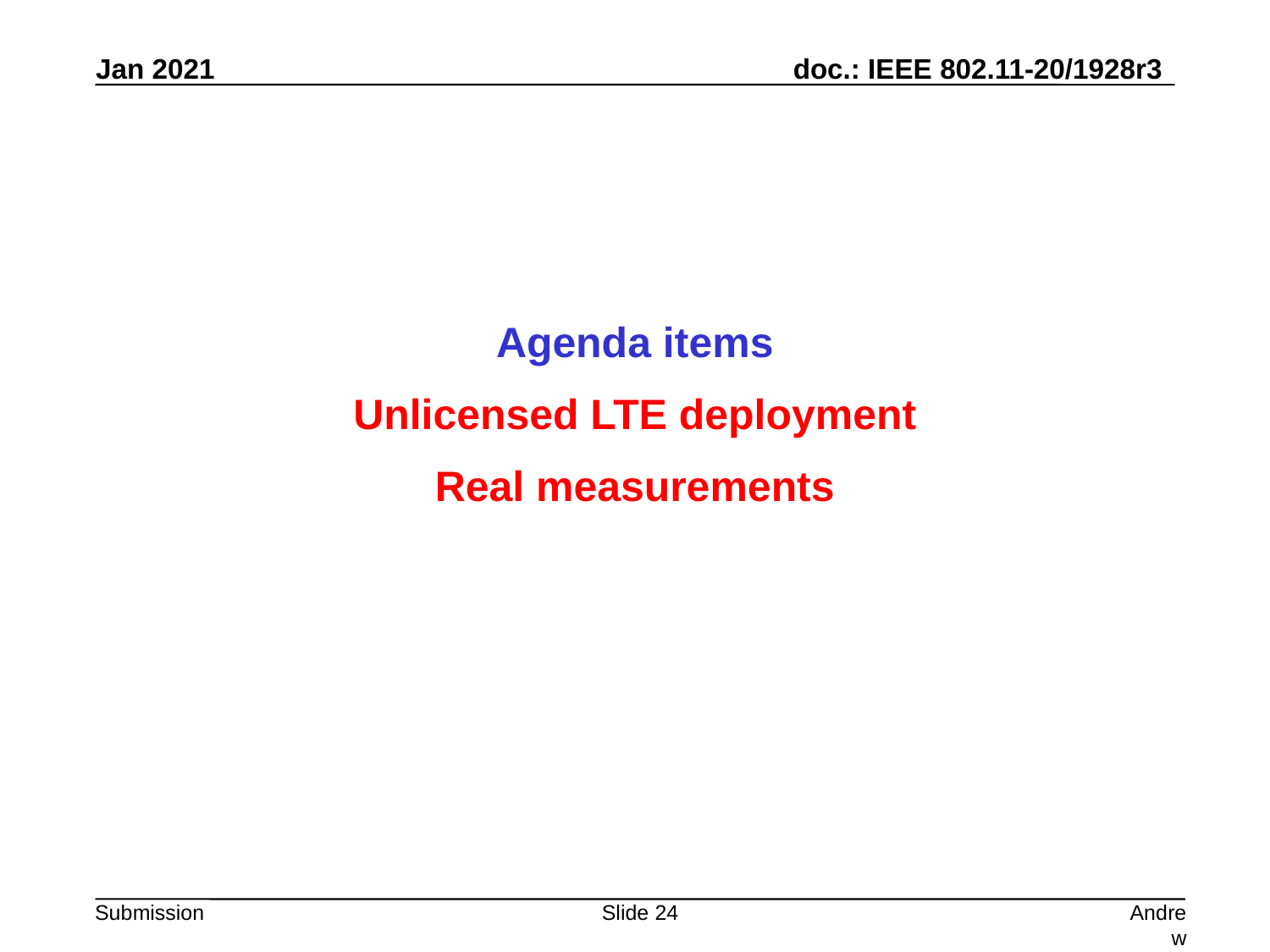

Agenda items
Unlicensed LTE deployment
Real measurements
Slide 24
Andrew Myles, Cisco